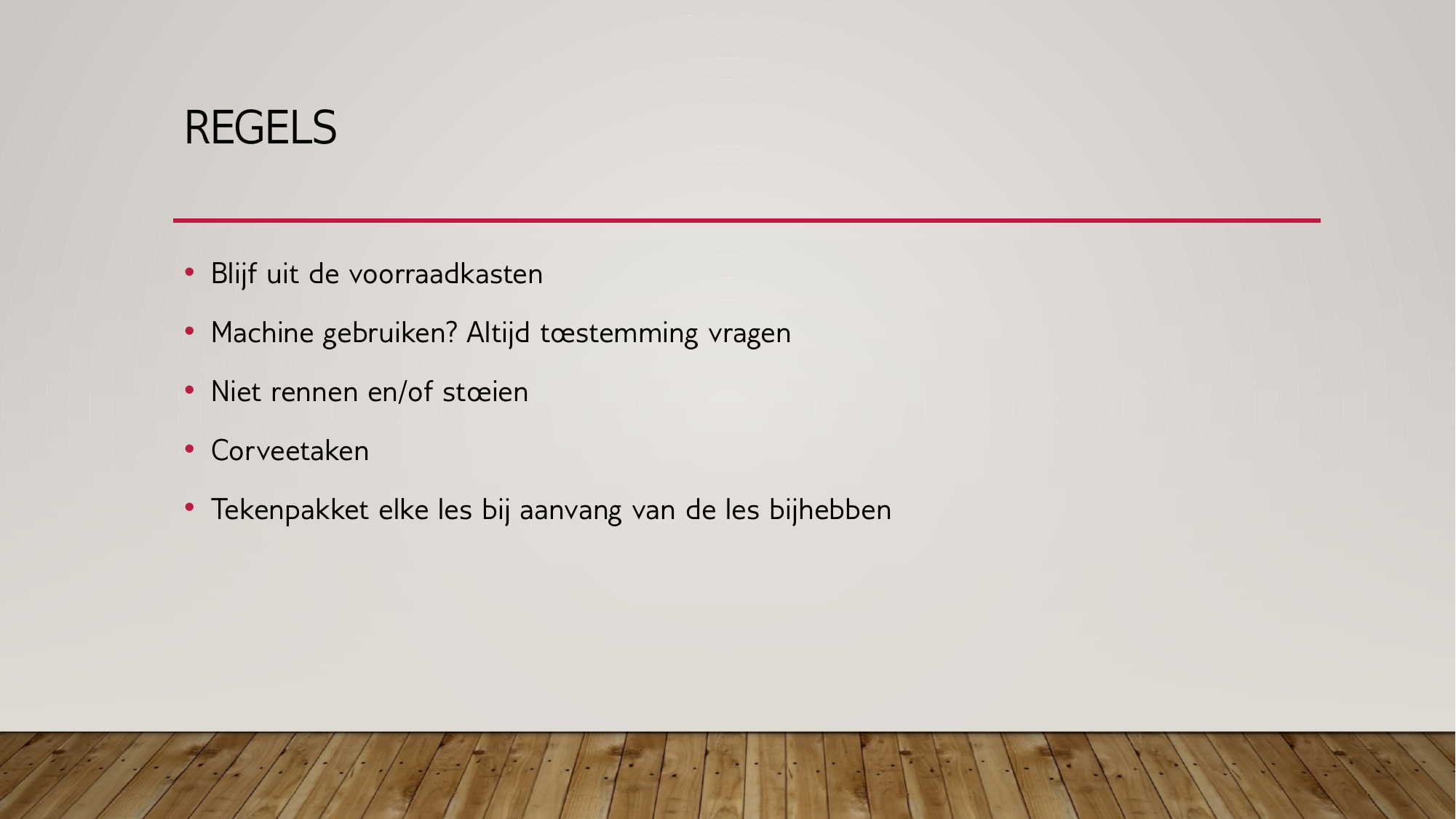

# Regels
Blijf uit de voorraadkasten
Machine gebruiken? Altijd toestemming vragen
Niet rennen en/of stoeien
Corveetaken
Tekenpakket elke les bij aanvang van de les bijhebben